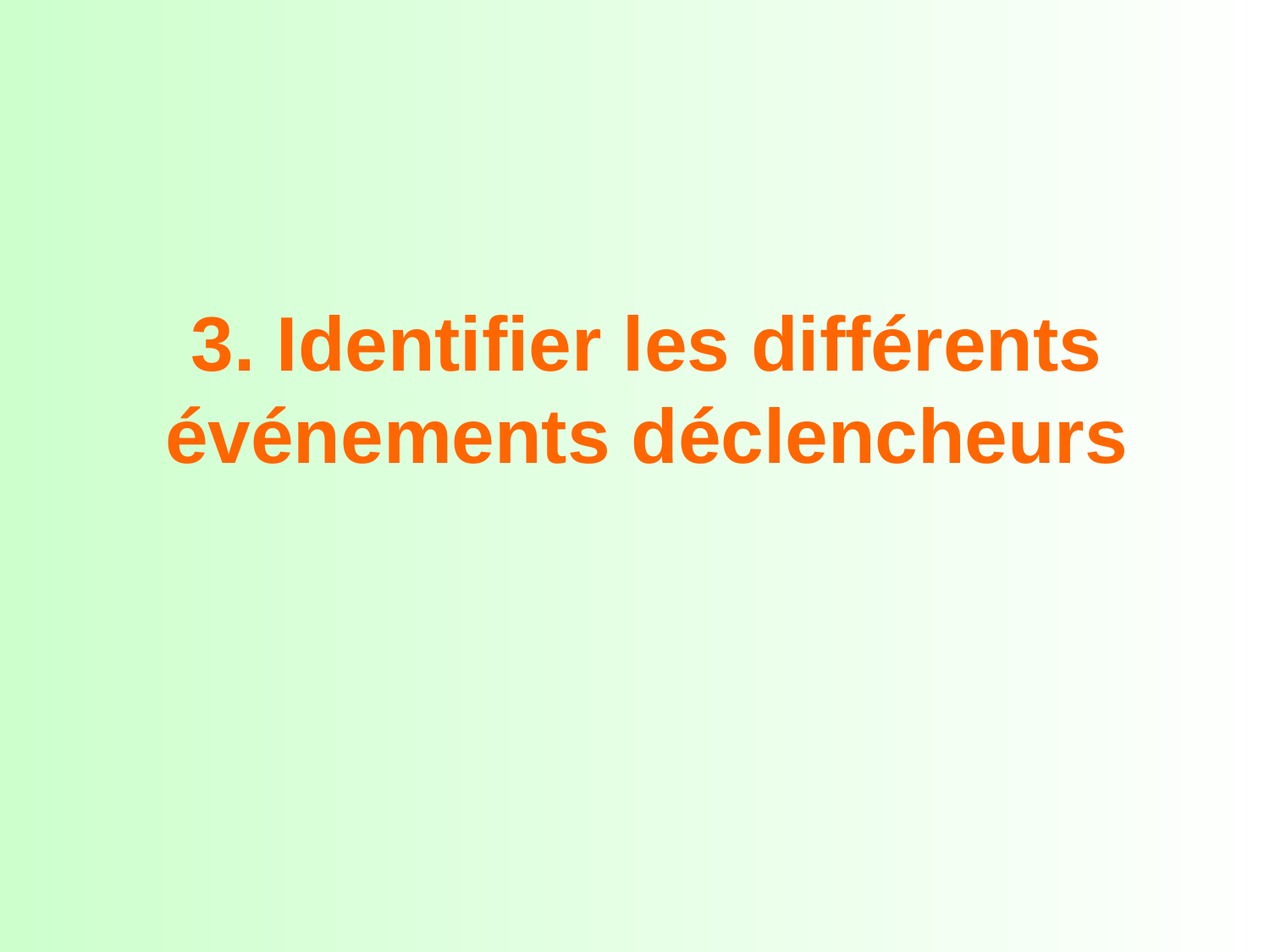

# 3. Identifier les différents événements déclencheurs